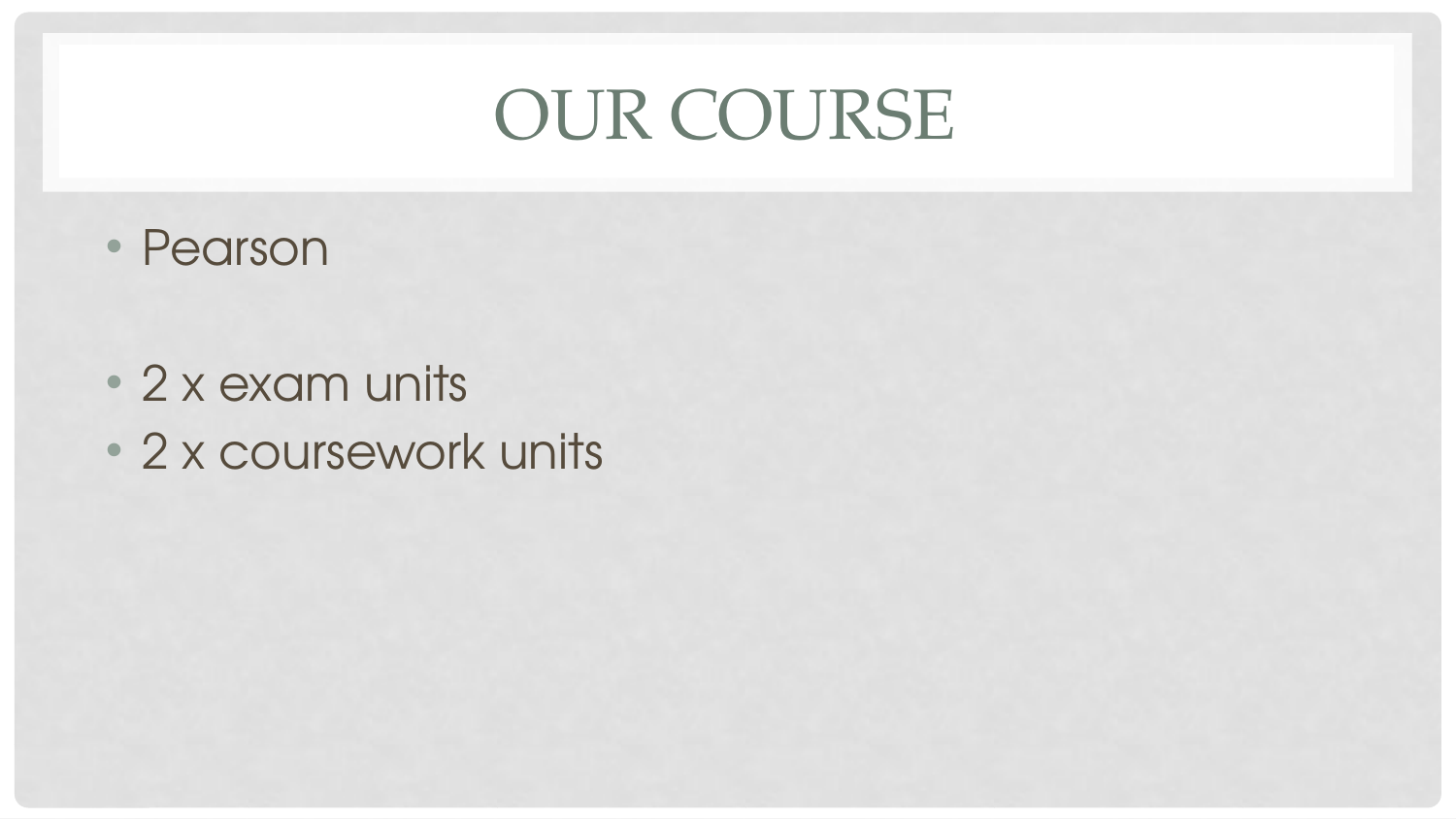

# Our course
Pearson

2 x exam units
2 x coursework units